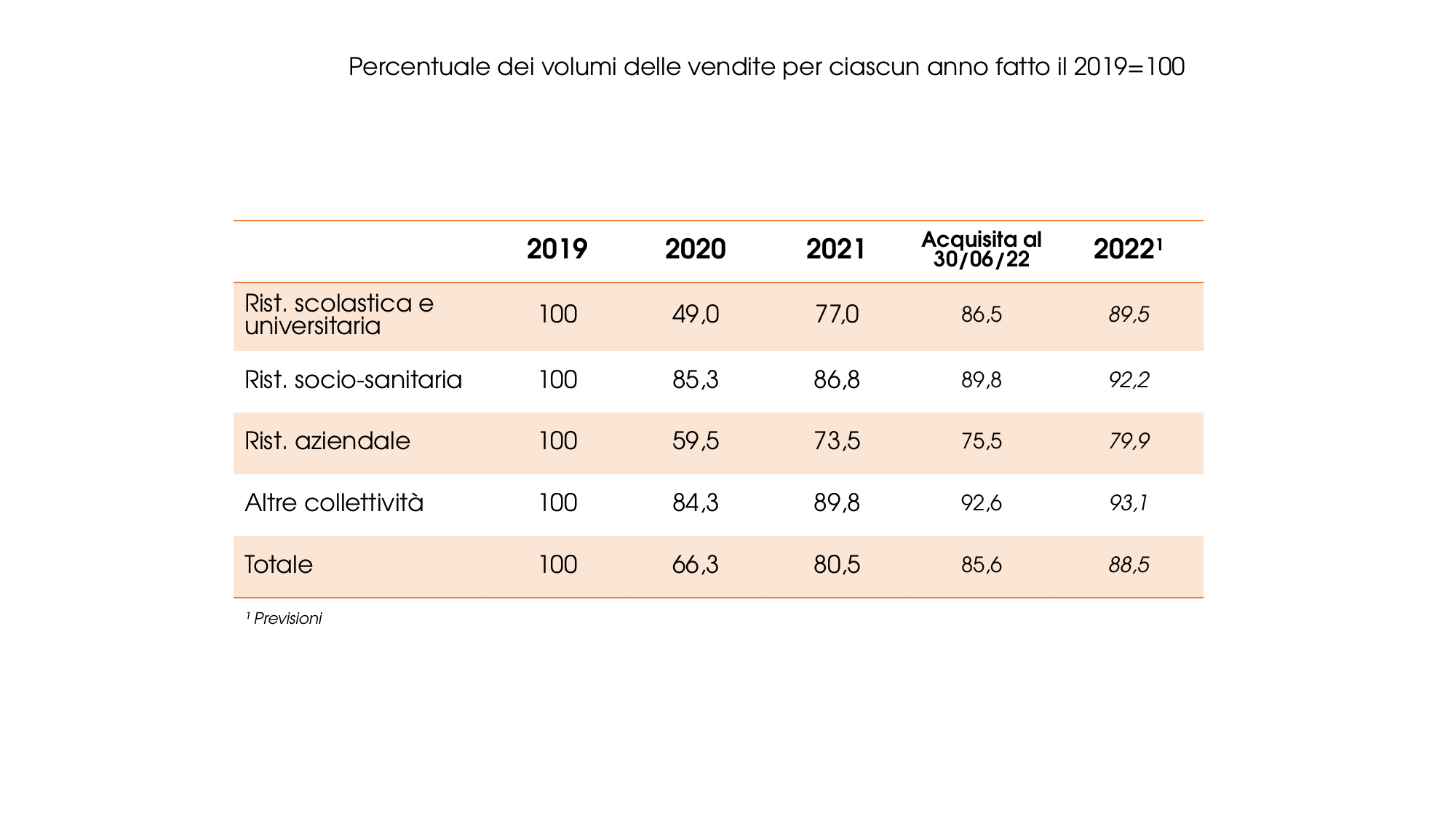

Percentuale dei volumi delle vendite per ciascun anno fatto il 2019=100
|  | 2019 | 2020 | 2021 | Acquisita al 30/06/22 | 2022¹ |
| --- | --- | --- | --- | --- | --- |
| Rist. scolastica e universitaria | 100 | 49,0 | 77,0 | 86,5 | 89,5 |
| Rist. socio-sanitaria | 100 | 85,3 | 86,8 | 89,8 | 92,2 |
| Rist. aziendale | 100 | 59,5 | 73,5 | 75,5 | 79,9 |
| Altre collettività | 100 | 84,3 | 89,8 | 92,6 | 93,1 |
| Totale | 100 | 66,3 | 80,5 | 85,6 | 88,5 |
¹ Previsioni